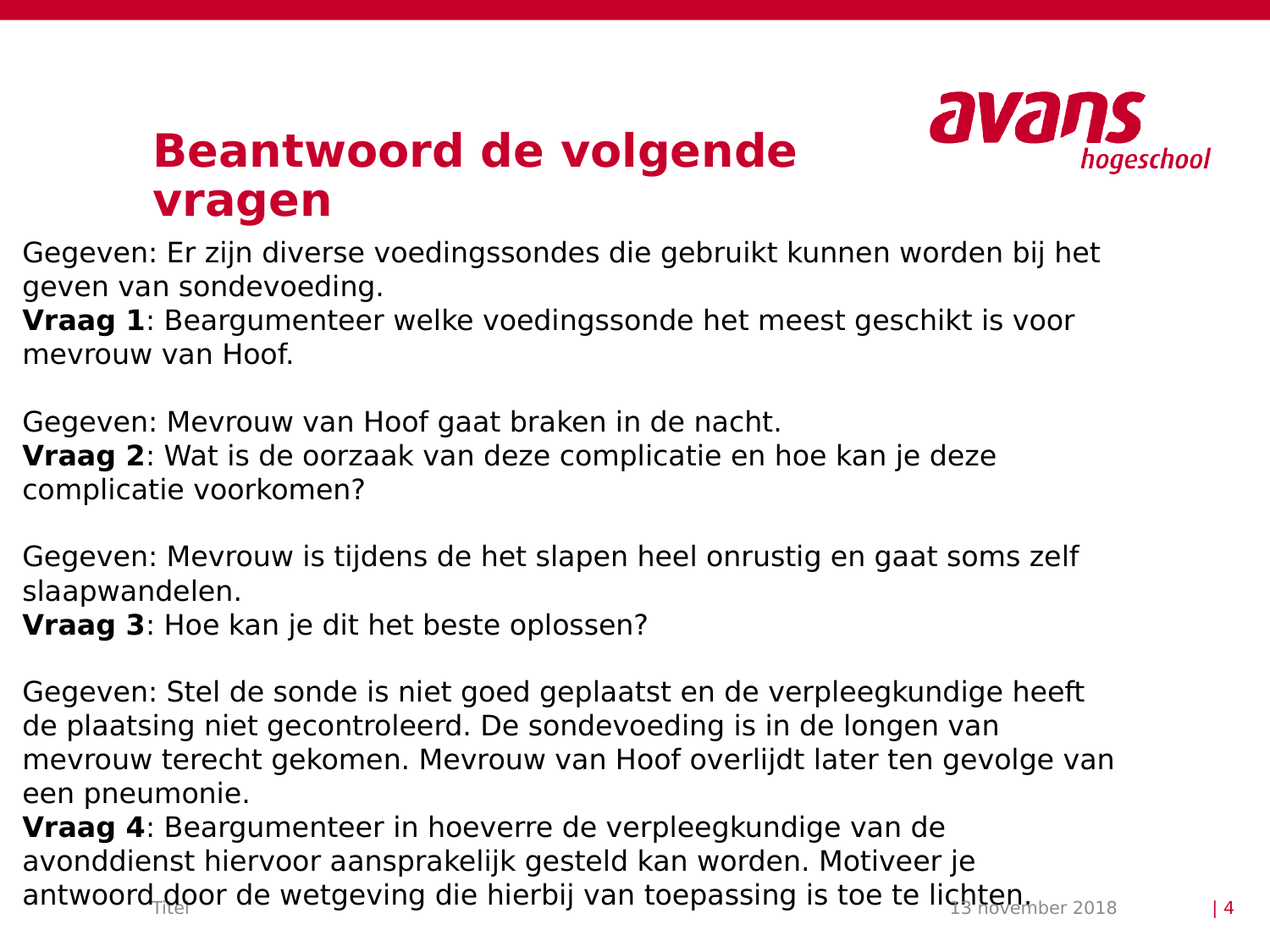

# Beantwoord de volgende vragen
Gegeven: Er zijn diverse voedingssondes die gebruikt kunnen worden bij het geven van sondevoeding.
Vraag 1: Beargumenteer welke voedingssonde het meest geschikt is voor mevrouw van Hoof.

Gegeven: Mevrouw van Hoof gaat braken in de nacht.
Vraag 2: Wat is de oorzaak van deze complicatie en hoe kan je deze complicatie voorkomen?

Gegeven: Mevrouw is tijdens de het slapen heel onrustig en gaat soms zelf slaapwandelen.
Vraag 3: Hoe kan je dit het beste oplossen?

Gegeven: Stel de sonde is niet goed geplaatst en de verpleegkundige heeft de plaatsing niet gecontroleerd. De sondevoeding is in de longen van mevrouw terecht gekomen. Mevrouw van Hoof overlijdt later ten gevolge van een pneumonie.
Vraag 4: Beargumenteer in hoeverre de verpleegkundige van de avonddienst hiervoor aansprakelijk gesteld kan worden. Motiveer je antwoord door de wetgeving die hierbij van toepassing is toe te lichten.

13 november 2018
| 4